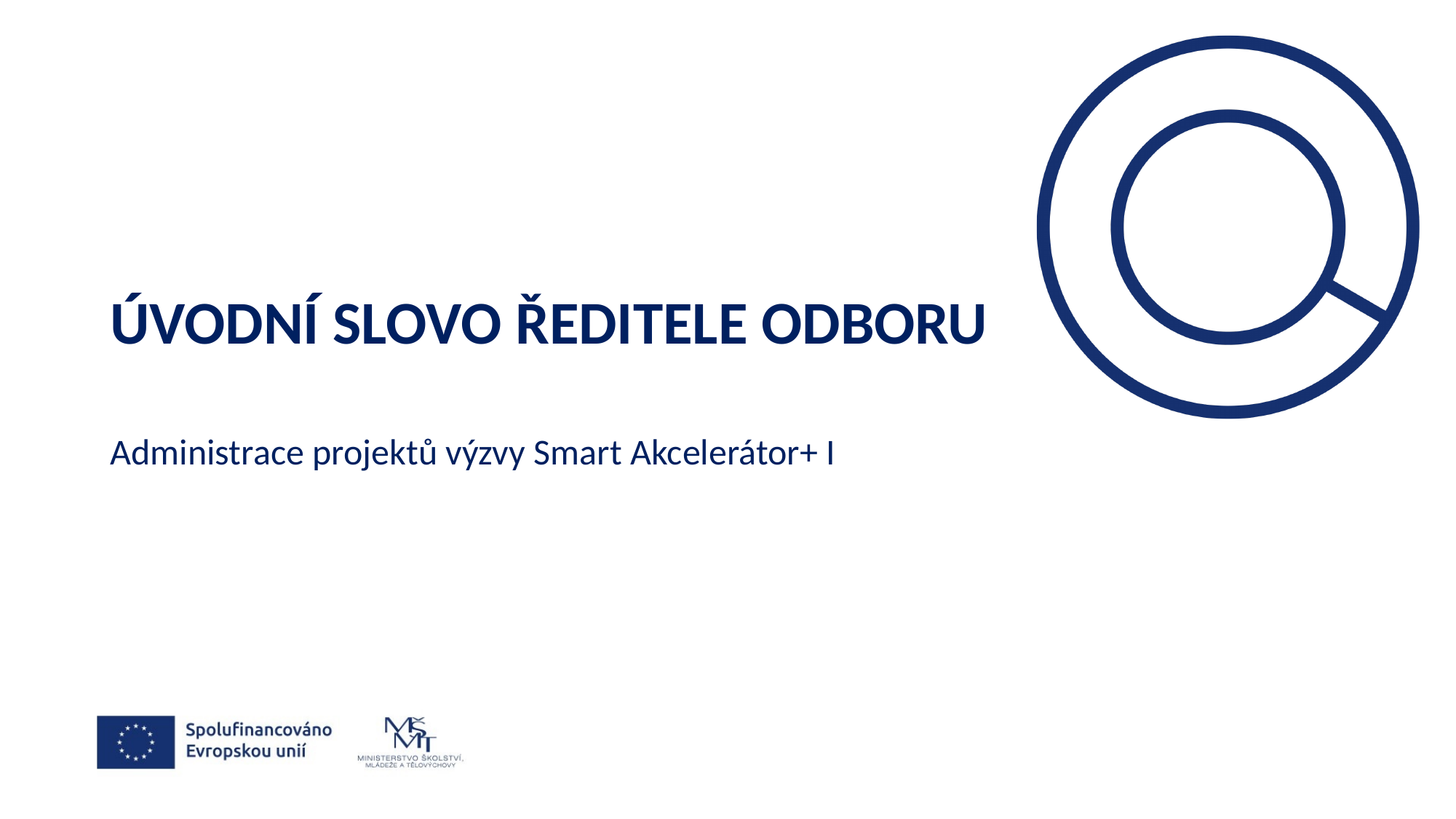

# Úvodní slovo ředitele odboru
Administrace projektů výzvy Smart Akcelerátor+ I